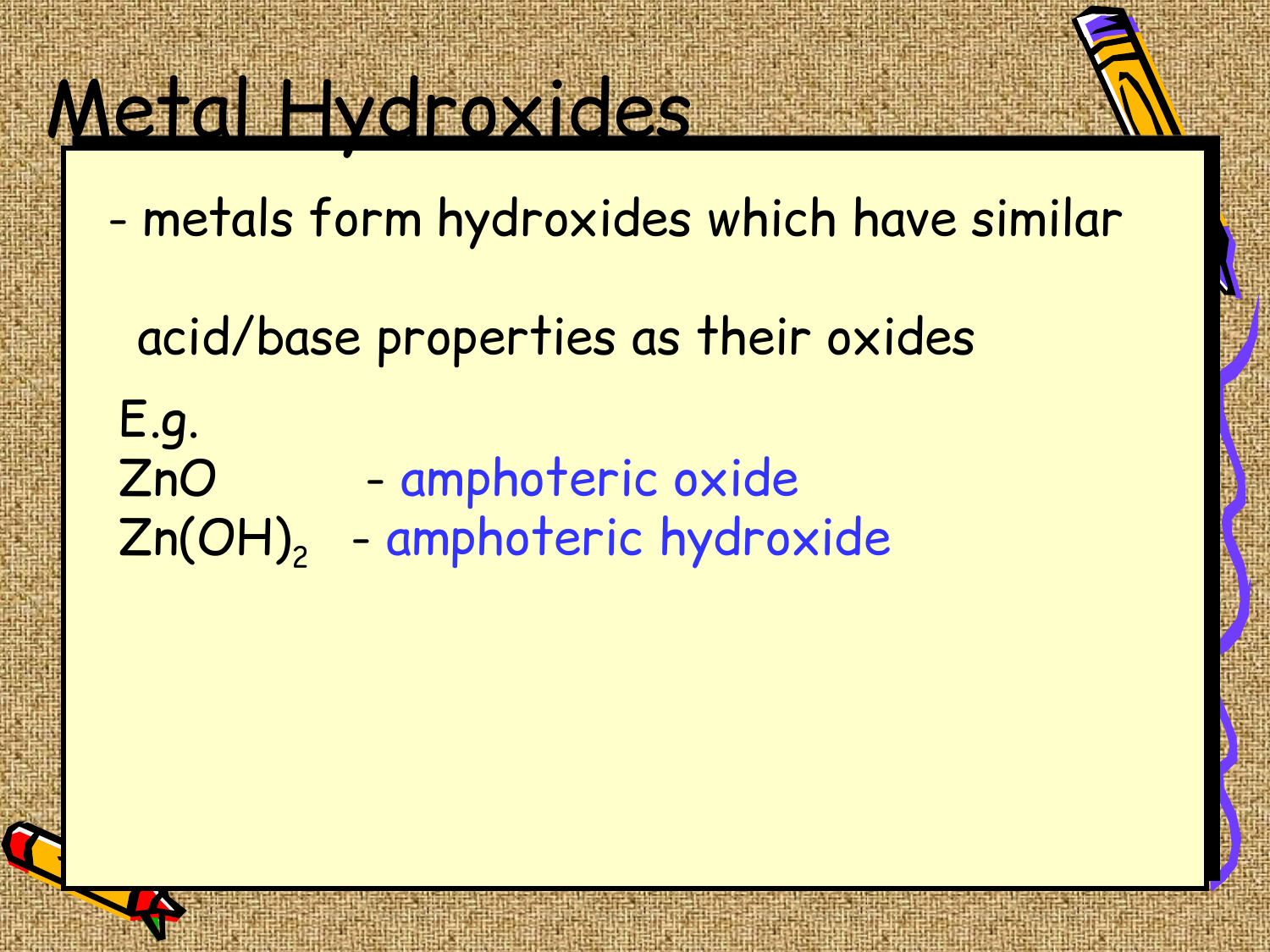

# Metal Hydroxides

- metals form hydroxides which have similar
  acid/base properties as their oxides
E.g.
ZnO          - amphoteric oxide
Zn(OH)2     - amphoteric hydroxide